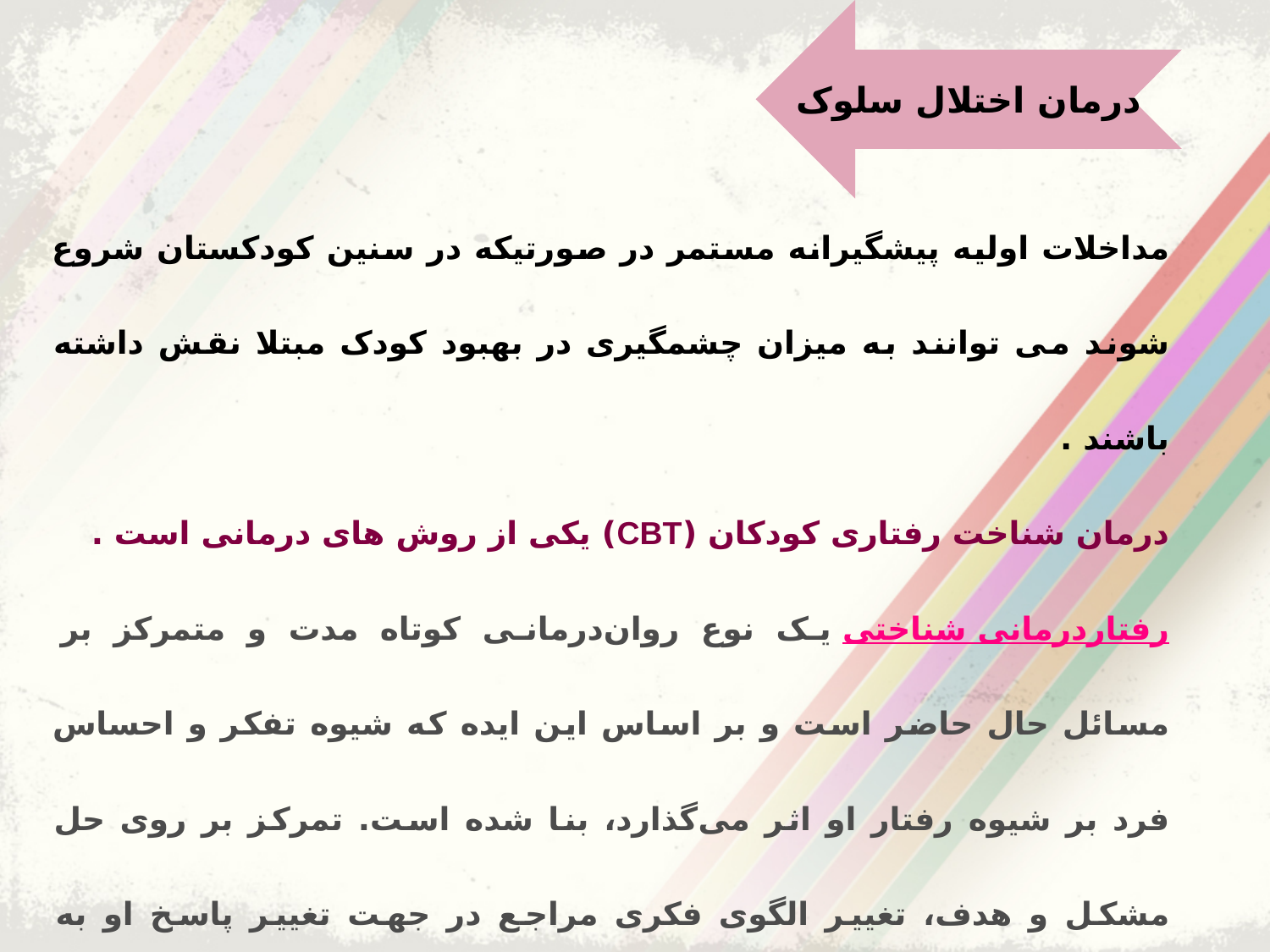

درمان اختلال سلوک
مداخلات اولیه پیشگیرانه مستمر در صورتیکه در سنین کودکستان شروع شوند می توانند به میزان چشمگیری در بهبود کودک مبتلا نقش داشته باشند .
درمان شناخت رفتاری کودکان (CBT) یکی از روش های درمانی است .
رفتاردرمانی شناختی یک نوع روان‌درمانی کوتاه مدت و متمرکز بر مسائل حال حاضر است و بر اساس این ایده که شیوه‌ تفکر و احساس فرد بر شیوه‌ رفتار او اثر می‌گذارد، بنا شده است. تمرکز بر روی حل مشکل و هدف، تغییر الگوی فکری مراجع در جهت تغییر پاسخ او به موقعیت‌های سخت است.
این نوع درمان به خصوص برای افرادی که به دزدی و دروغگویی عادت دارند ، موثر است .